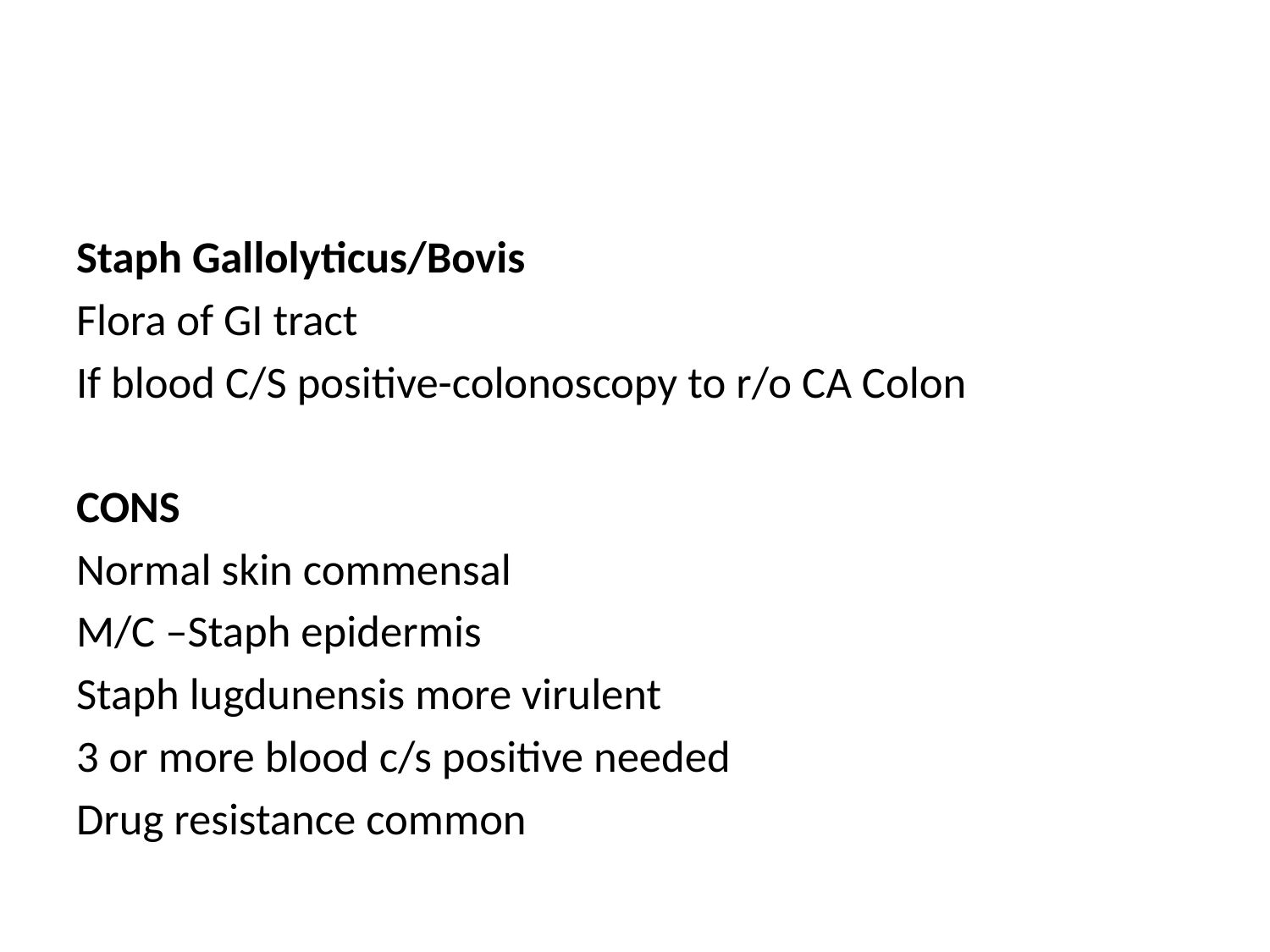

#
Staph Gallolyticus/Bovis
Flora of GI tract
If blood C/S positive-colonoscopy to r/o CA Colon

CONS
Normal skin commensal
M/C –Staph epidermis
Staph lugdunensis more virulent
3 or more blood c/s positive needed
Drug resistance common